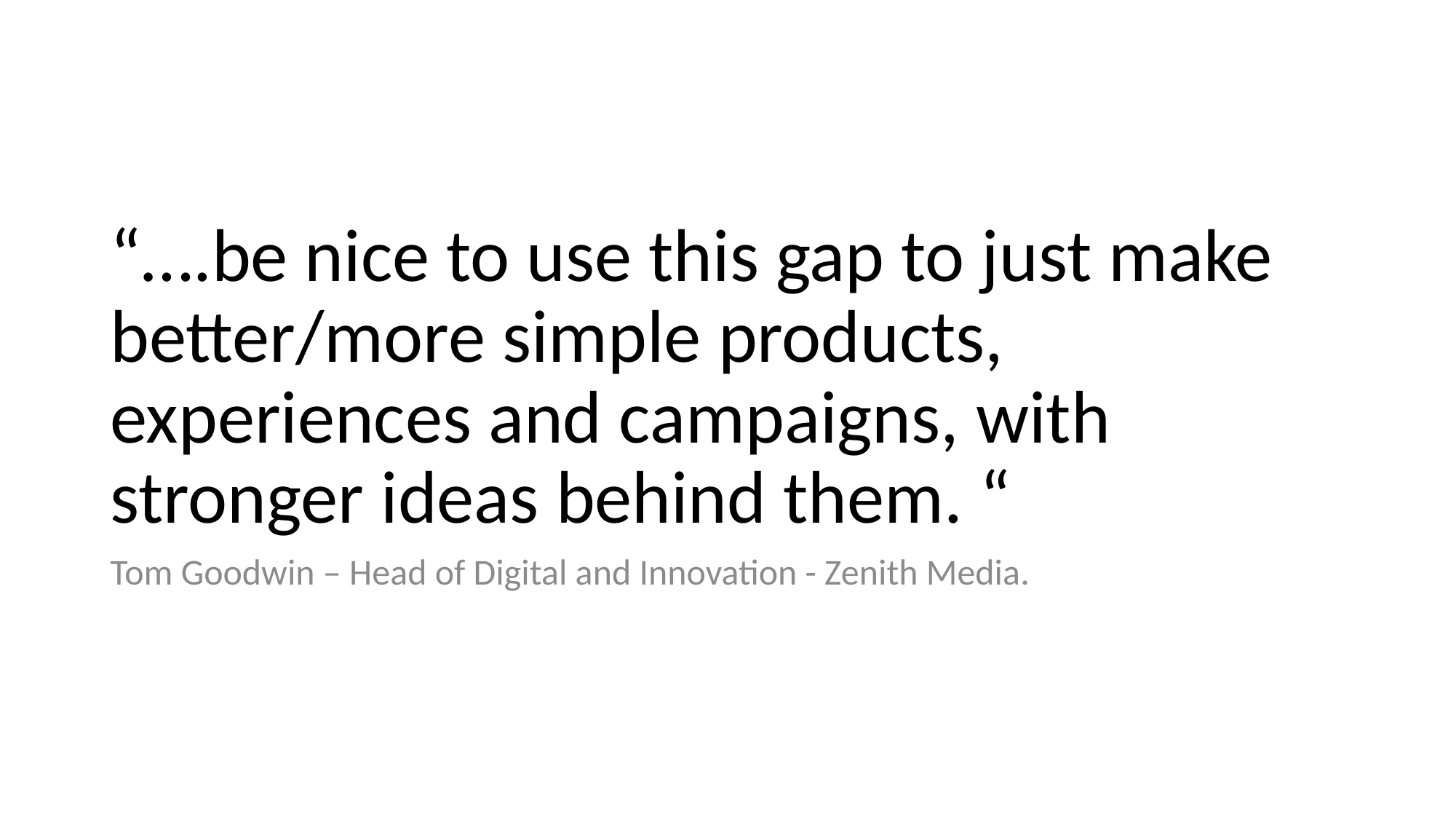

# “….be nice to use this gap to just make better/more simple products, experiences and campaigns, with stronger ideas behind them. “
Tom Goodwin – Head of Digital and Innovation - Zenith Media.